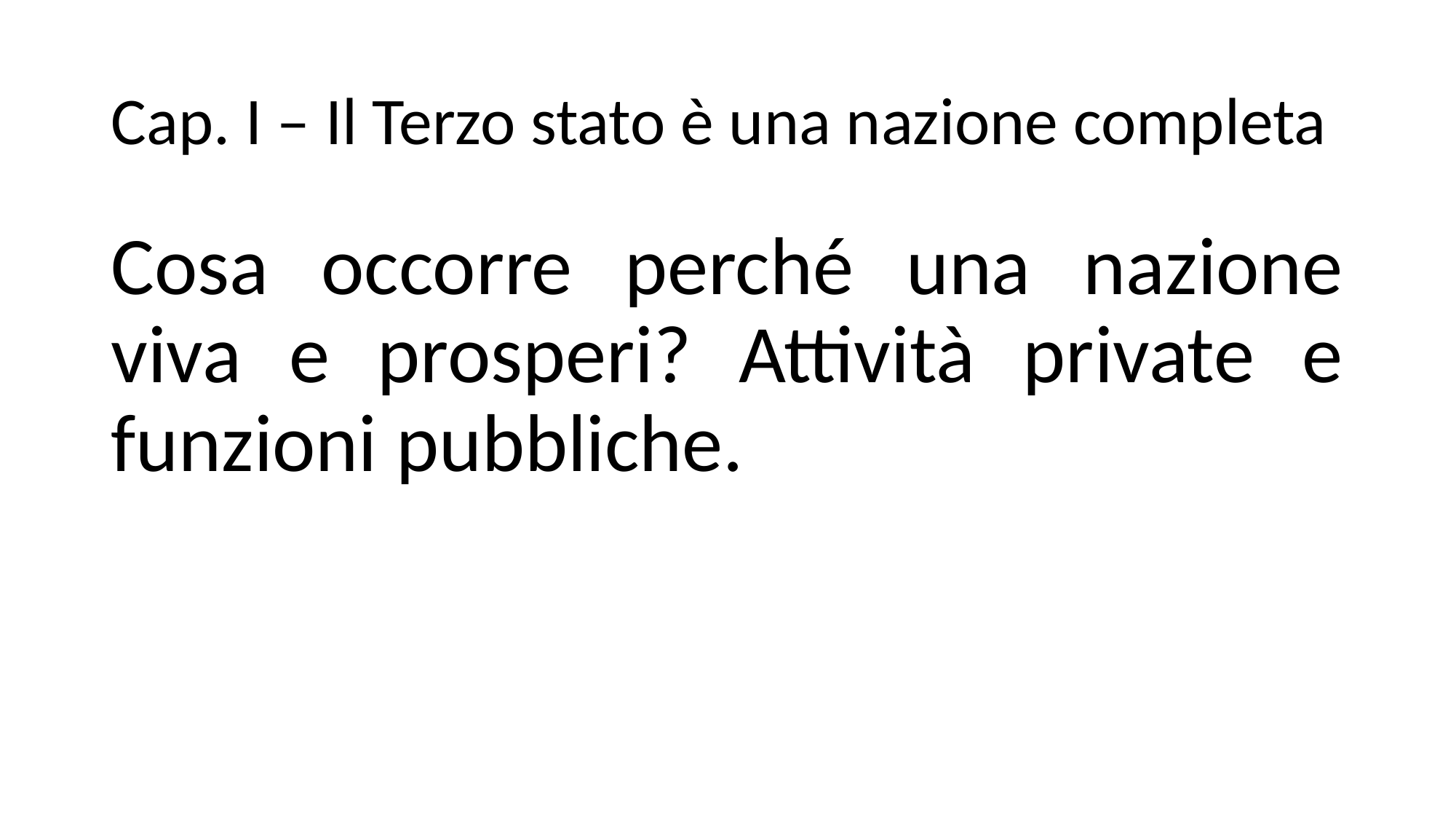

# Cap. I – Il Terzo stato è una nazione completa
Cosa occorre perché una nazione viva e prosperi? Attività private e funzioni pubbliche.